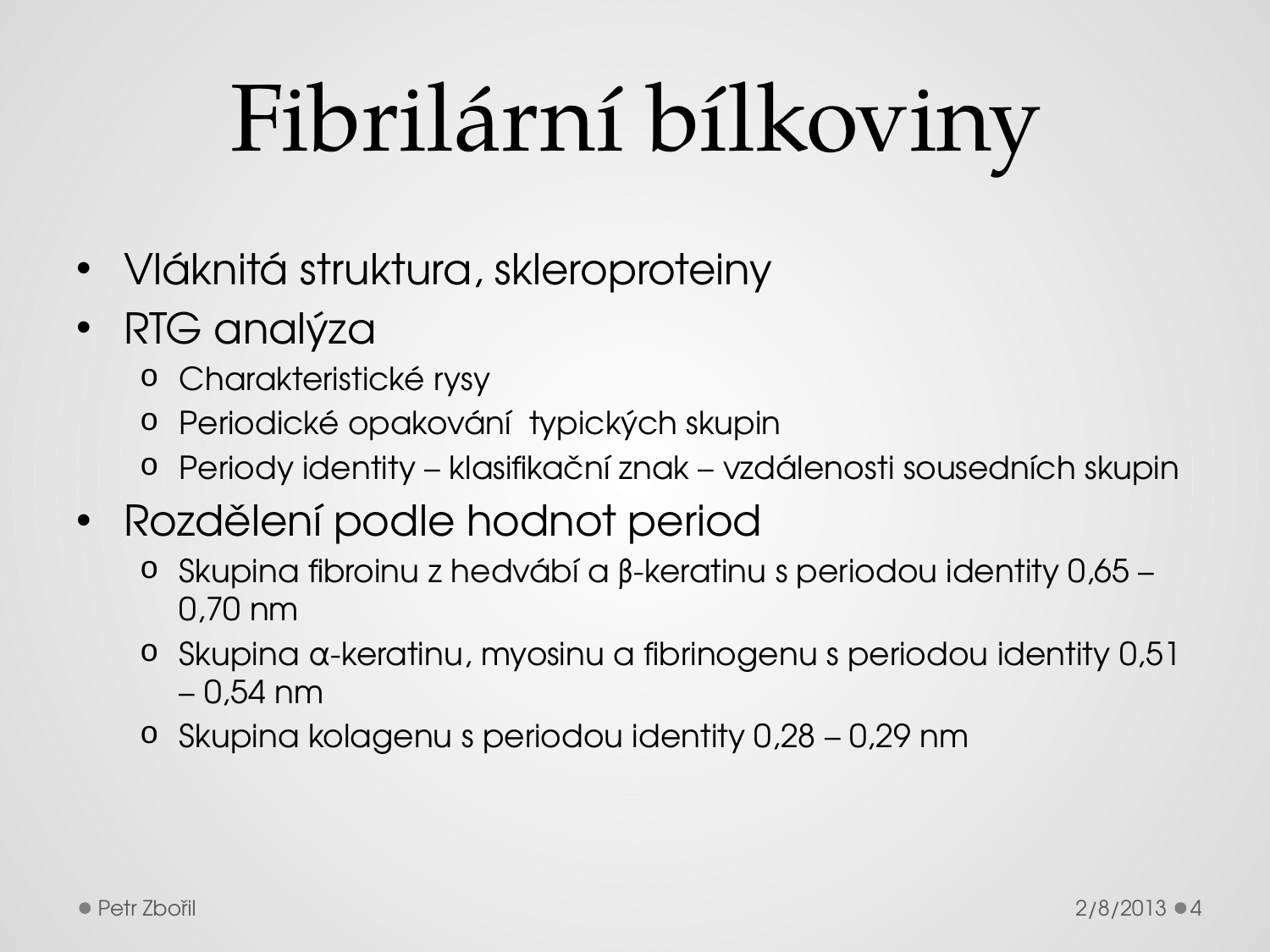

# Fibrilární bílkoviny
Vláknitá struktura, skleroproteiny
RTG analýza
Charakteristické rysy
Periodické opakování  typických skupin
Periody identity – klasifikační znak – vzdálenosti sousedních skupin
Rozdělení podle hodnot period
Skupina fibroinu z hedvábí a β-keratinu s periodou identity 0,65 – 0,70 nm
Skupina α-keratinu, myosinu a fibrinogenu s periodou identity 0,51 – 0,54 nm
Skupina kolagenu s periodou identity 0,28 – 0,29 nm
Petr Zbořil
2/8/2013
4